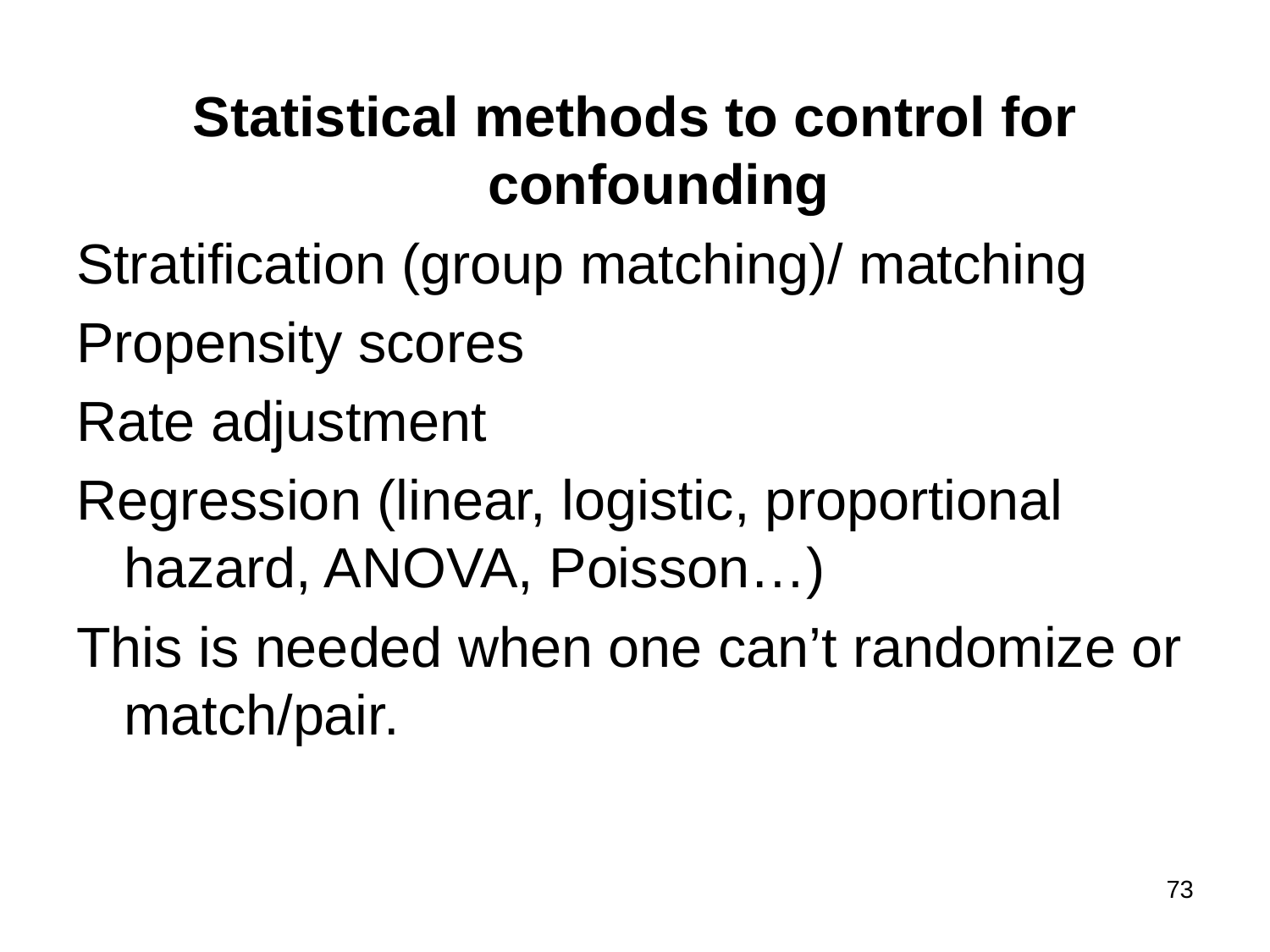

Statistical methods to control for confounding
Stratification (group matching)/ matching
Propensity scores
Rate adjustment
Regression (linear, logistic, proportional hazard, ANOVA, Poisson…)
This is needed when one can’t randomize or match/pair.

73